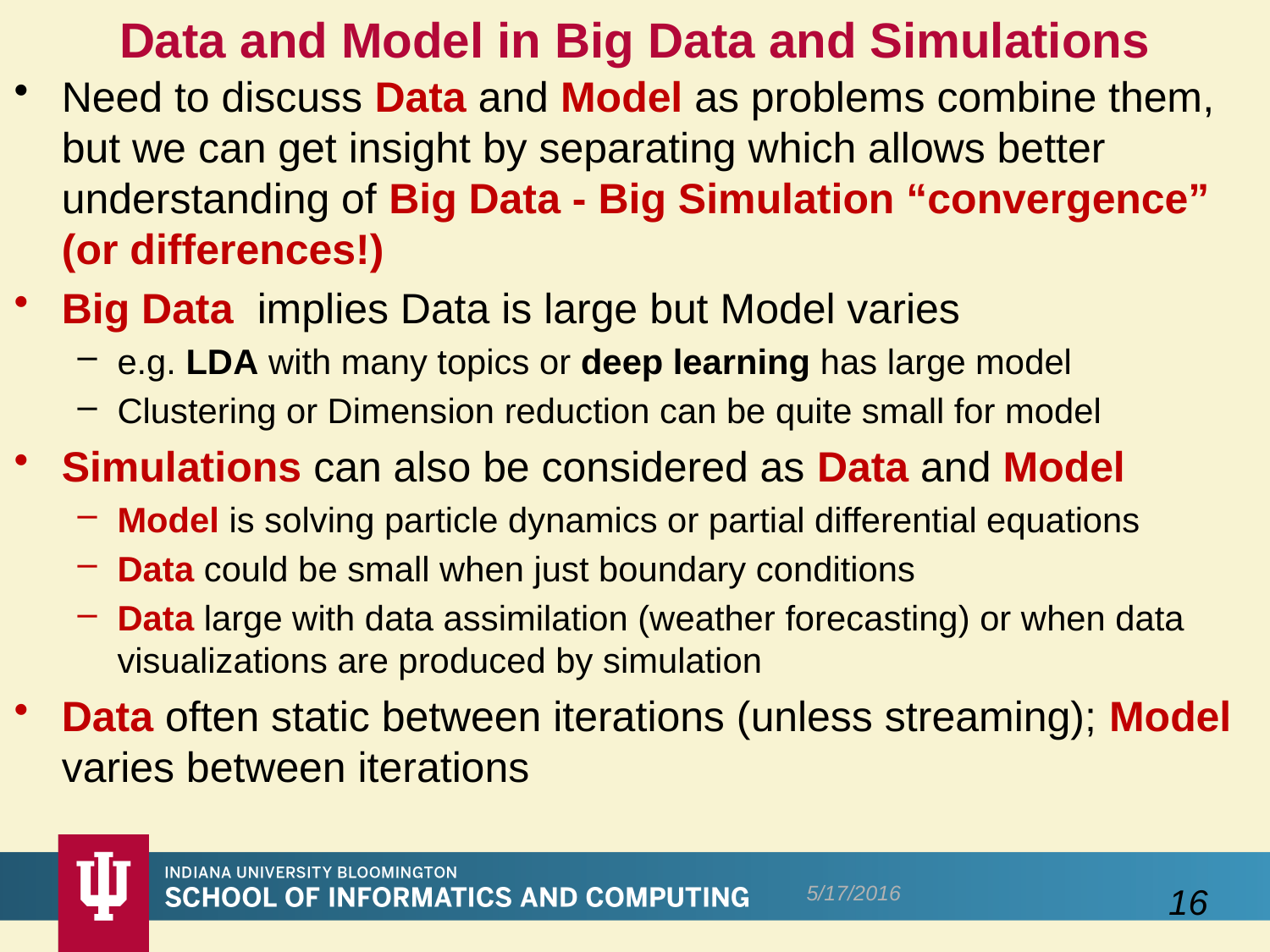

# Data and Model in Big Data and Simulations
Need to discuss Data and Model as problems combine them, but we can get insight by separating which allows better understanding of Big Data - Big Simulation “convergence” (or differences!)
Big Data  implies Data is large but Model varies
e.g. LDA with many topics or deep learning has large model
Clustering or Dimension reduction can be quite small for model
Simulations can also be considered as Data and Model
Model is solving particle dynamics or partial differential equations
Data could be small when just boundary conditions
Data large with data assimilation (weather forecasting) or when data visualizations are produced by simulation
Data often static between iterations (unless streaming); Model varies between iterations
5/17/2016
16